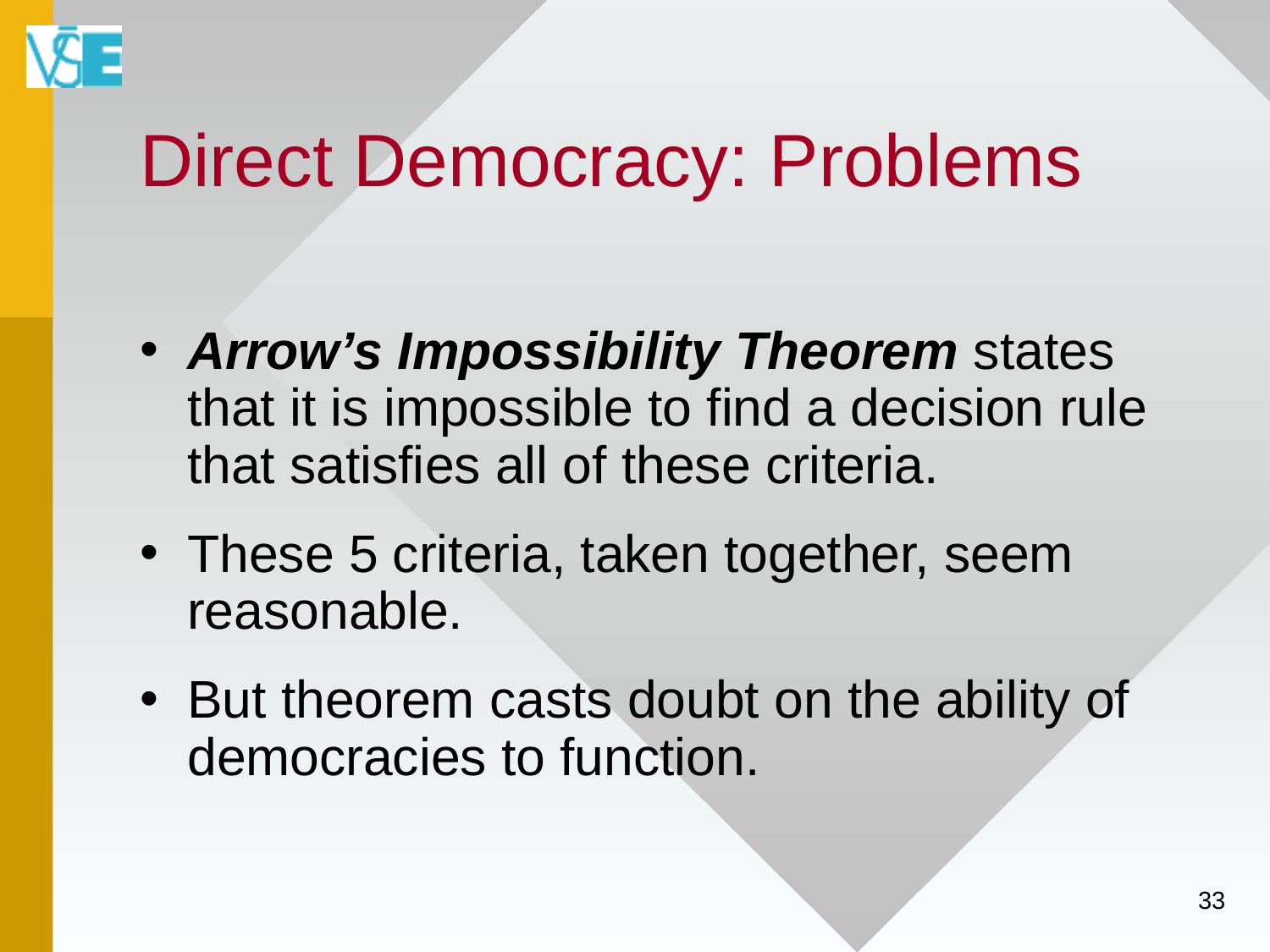

# Direct Democracy: Problems
Arrow’s Impossibility Theorem states that it is impossible to find a decision rule that satisfies all of these criteria.
These 5 criteria, taken together, seem reasonable.
But theorem casts doubt on the ability of democracies to function.
33